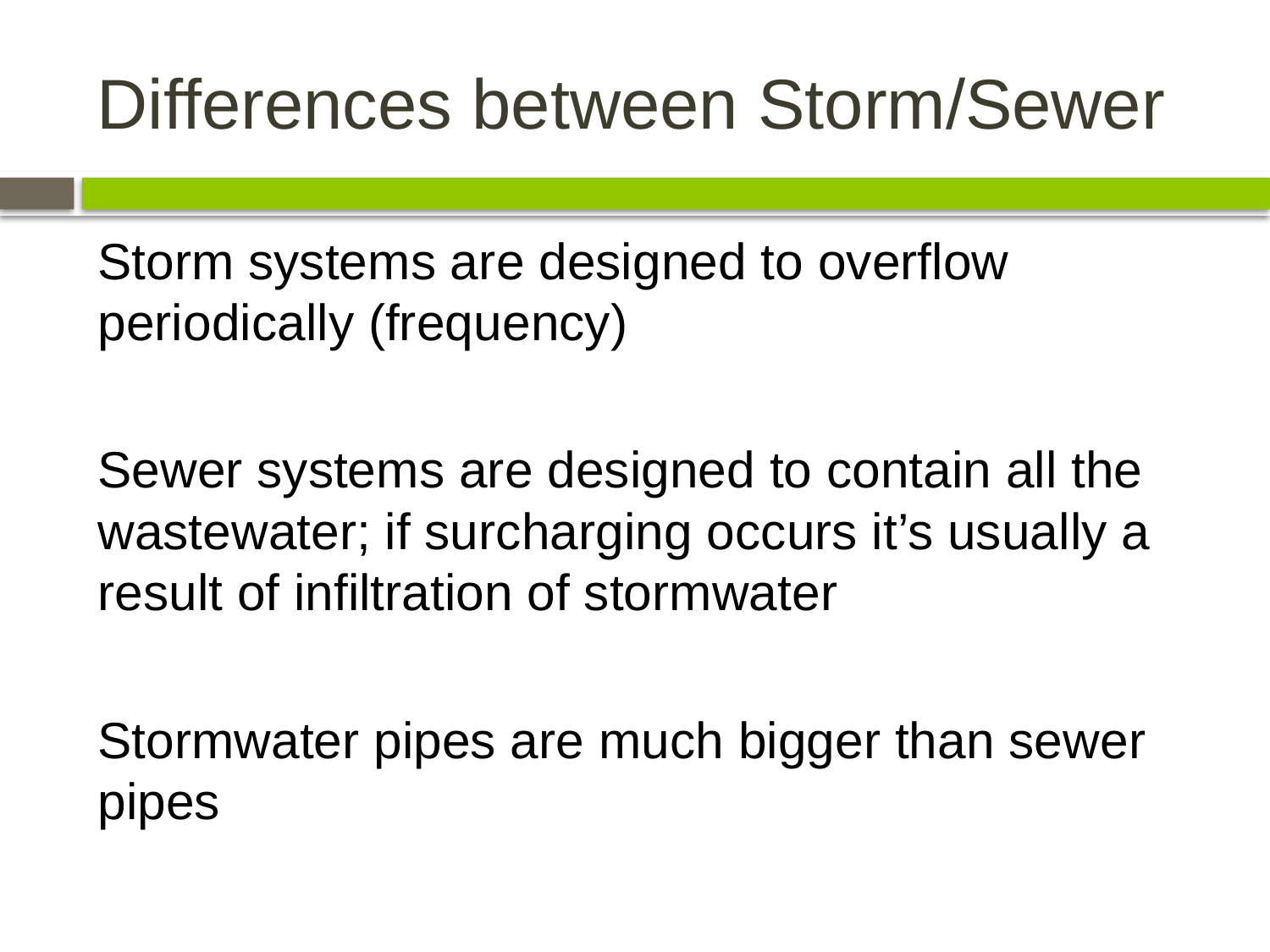

# Differences between Storm/Sewer
Storm systems are designed to overflow periodically (frequency)

Sewer systems are designed to contain all the wastewater; if surcharging occurs it’s usually a result of infiltration of stormwater

Stormwater pipes are much bigger than sewer pipes